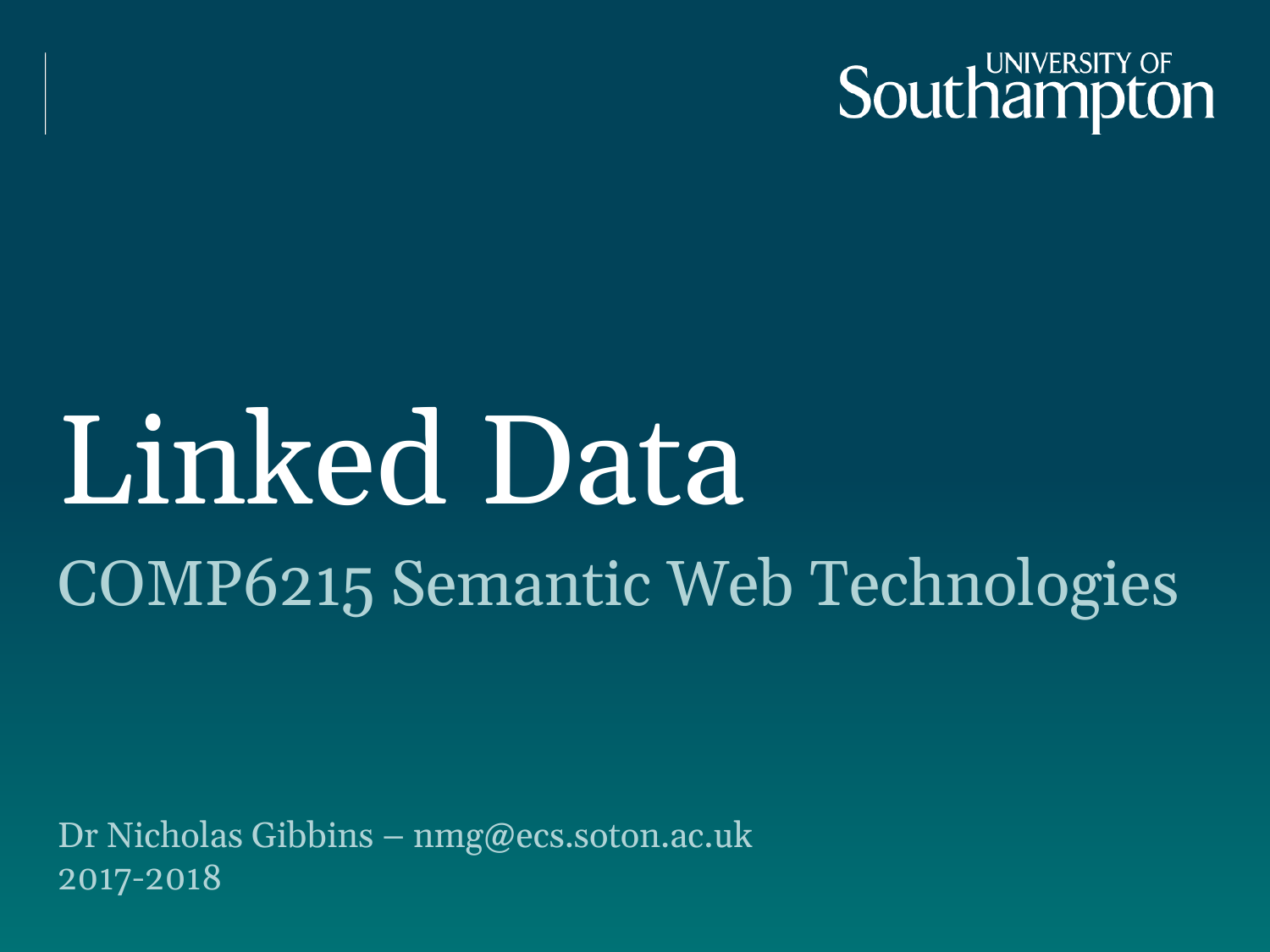

# Linked Data
COMP6215 Semantic Web Technologies
Dr Nicholas Gibbins – nmg@ecs.soton.ac.uk
2017-2018